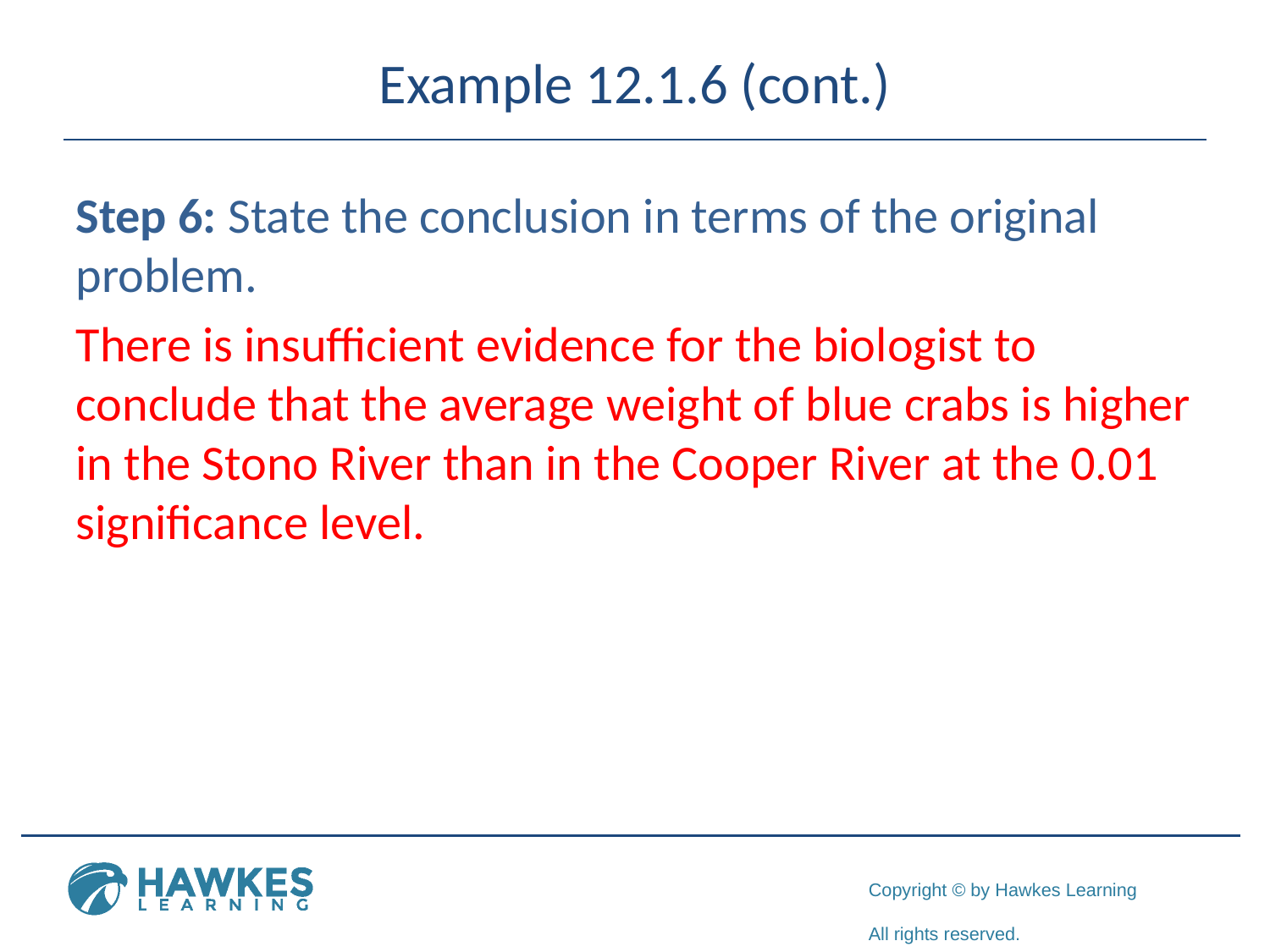

# Example 12.1.6 (cont.)
Step 6: State the conclusion in terms of the original problem.
There is insufficient evidence for the biologist to conclude that the average weight of blue crabs is higher in the Stono River than in the Cooper River at the 0.01 significance level.